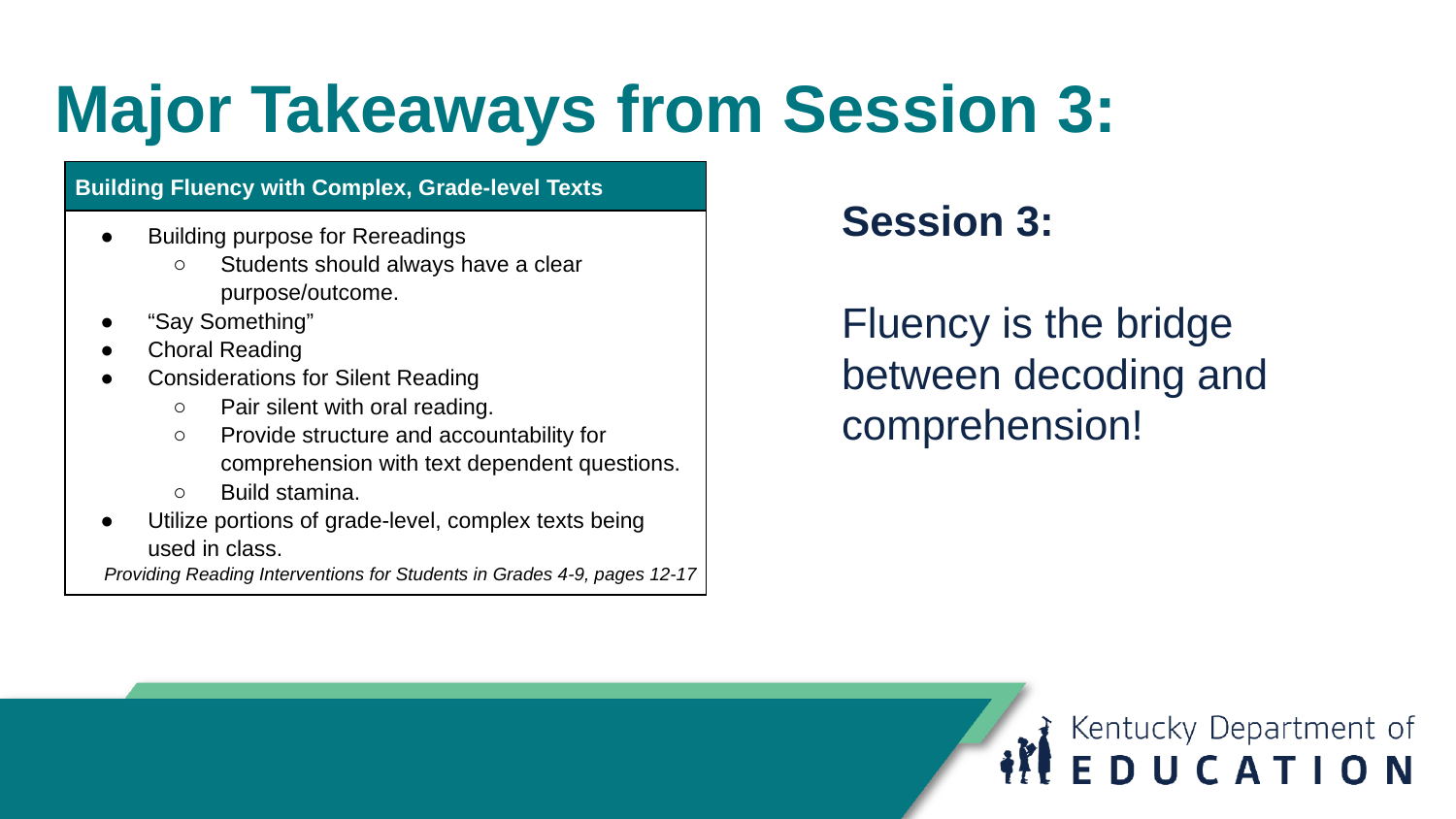

# Major Takeaways from Session 3:
| Building Fluency with Complex, Grade-level Texts |
| --- |
| Building purpose for Rereadings Students should always have a clear purpose/outcome. “Say Something” Choral Reading Considerations for Silent Reading Pair silent with oral reading. Provide structure and accountability for comprehension with text dependent questions. Build stamina. Utilize portions of grade-level, complex texts being used in class. Providing Reading Interventions for Students in Grades 4-9, pages 12-17 |
Session 3:

Fluency is the bridge between decoding and comprehension!